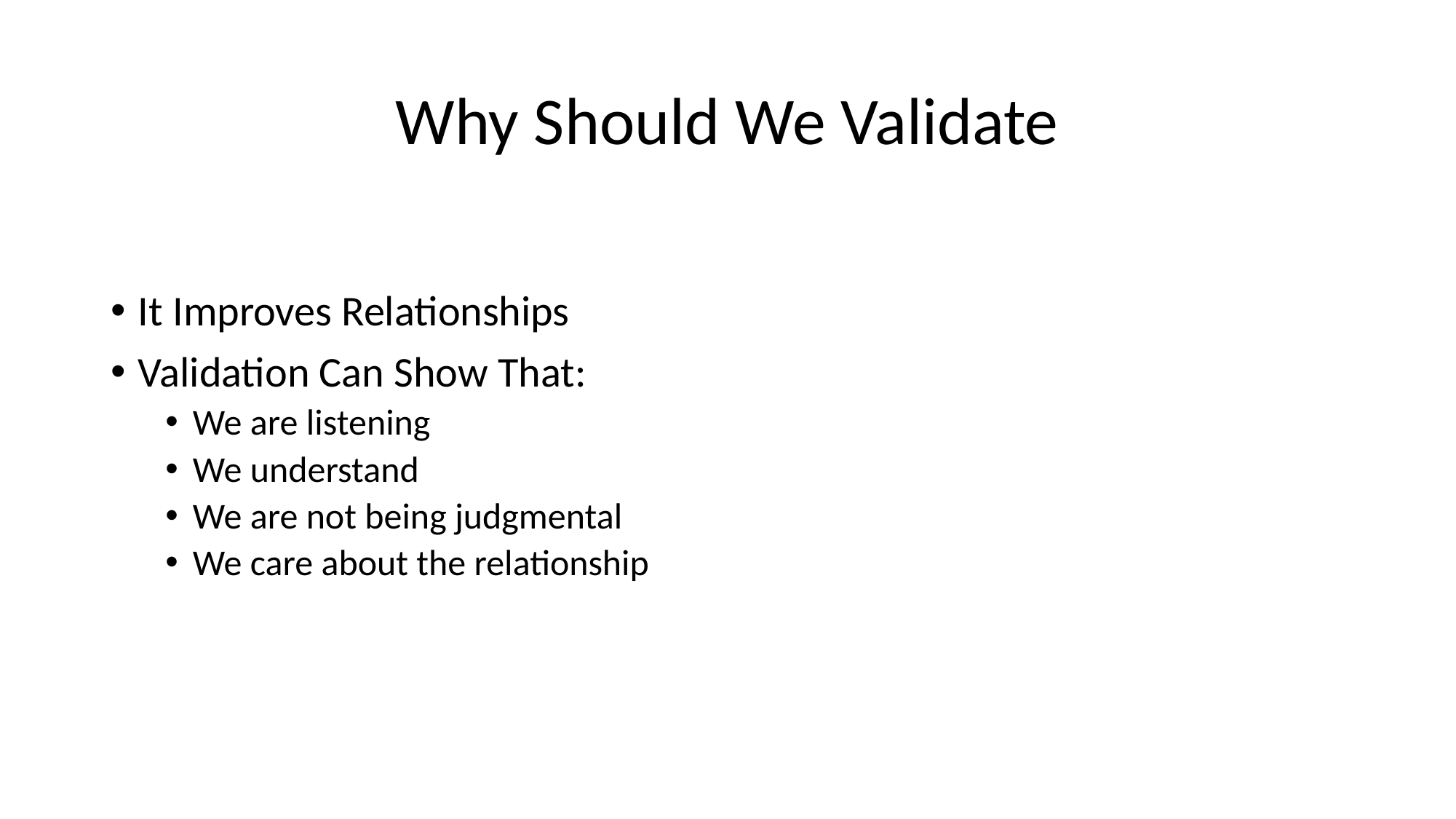

# Why Should We Validate

It Improves Relationships
Validation Can Show That:
We are listening
We understand
We are not being judgmental
We care about the relationship